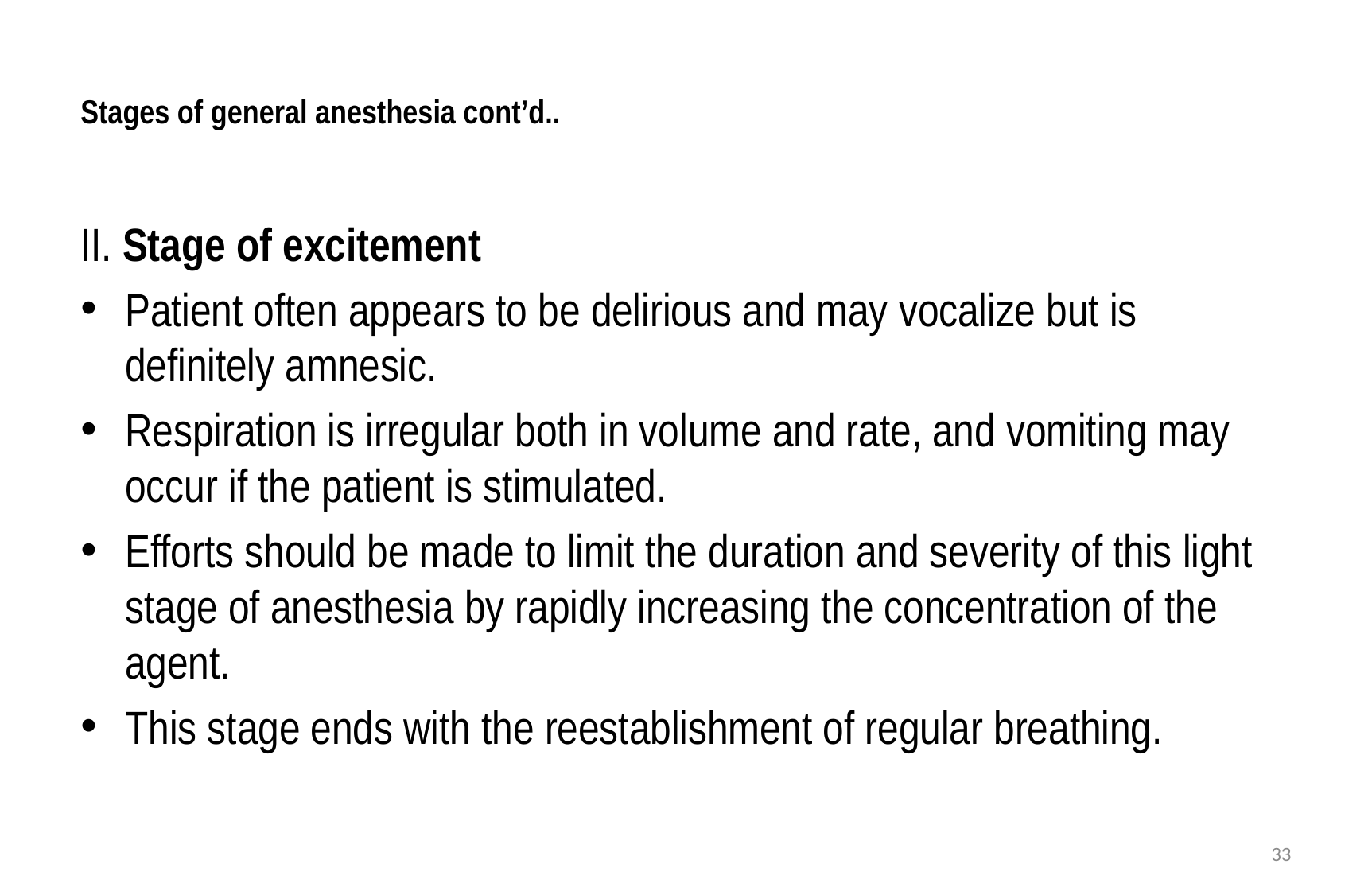

# Stages of general anesthesia cont’d..
II. Stage of excitement
Patient often appears to be delirious and may vocalize but is definitely amnesic.
Respiration is irregular both in volume and rate, and vomiting may occur if the patient is stimulated.
Efforts should be made to limit the duration and severity of this light stage of anesthesia by rapidly increasing the concentration of the agent.
This stage ends with the reestablishment of regular breathing.

33